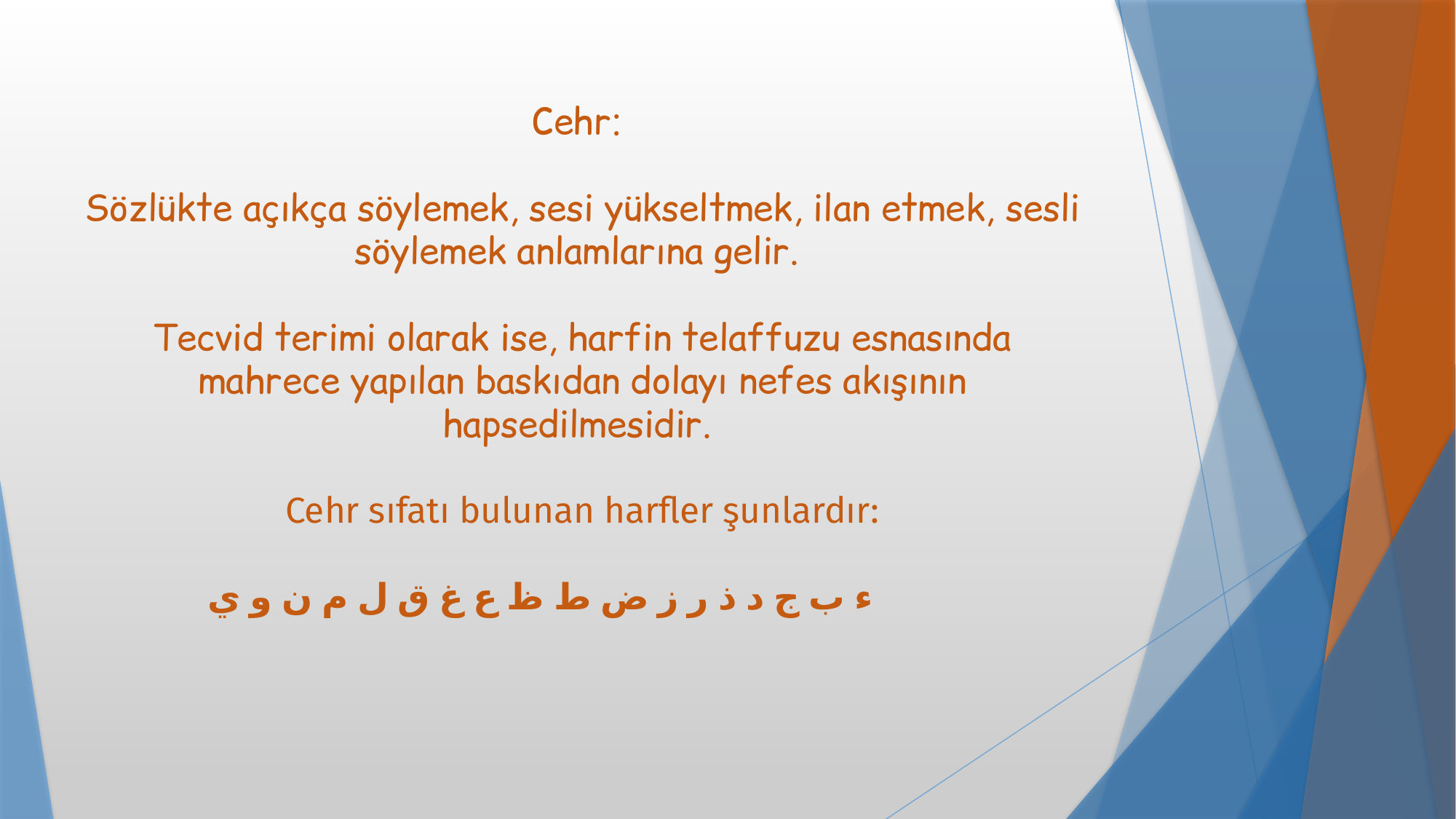

# Cehr: Sözlükte açıkça söylemek, sesi yükseltmek, ilan etmek, sesli söylemek anlamlarına gelir. Tecvid terimi olarak ise, harfin telaffuzu esnasında mahrece yapılan baskıdan dolayı nefes akışının hapsedilmesidir. Cehr sıfatı bulunan harfler şunlardır: ء ب ج د ذ ر ز ض ط ظ ع غ ق ل م ن و ي